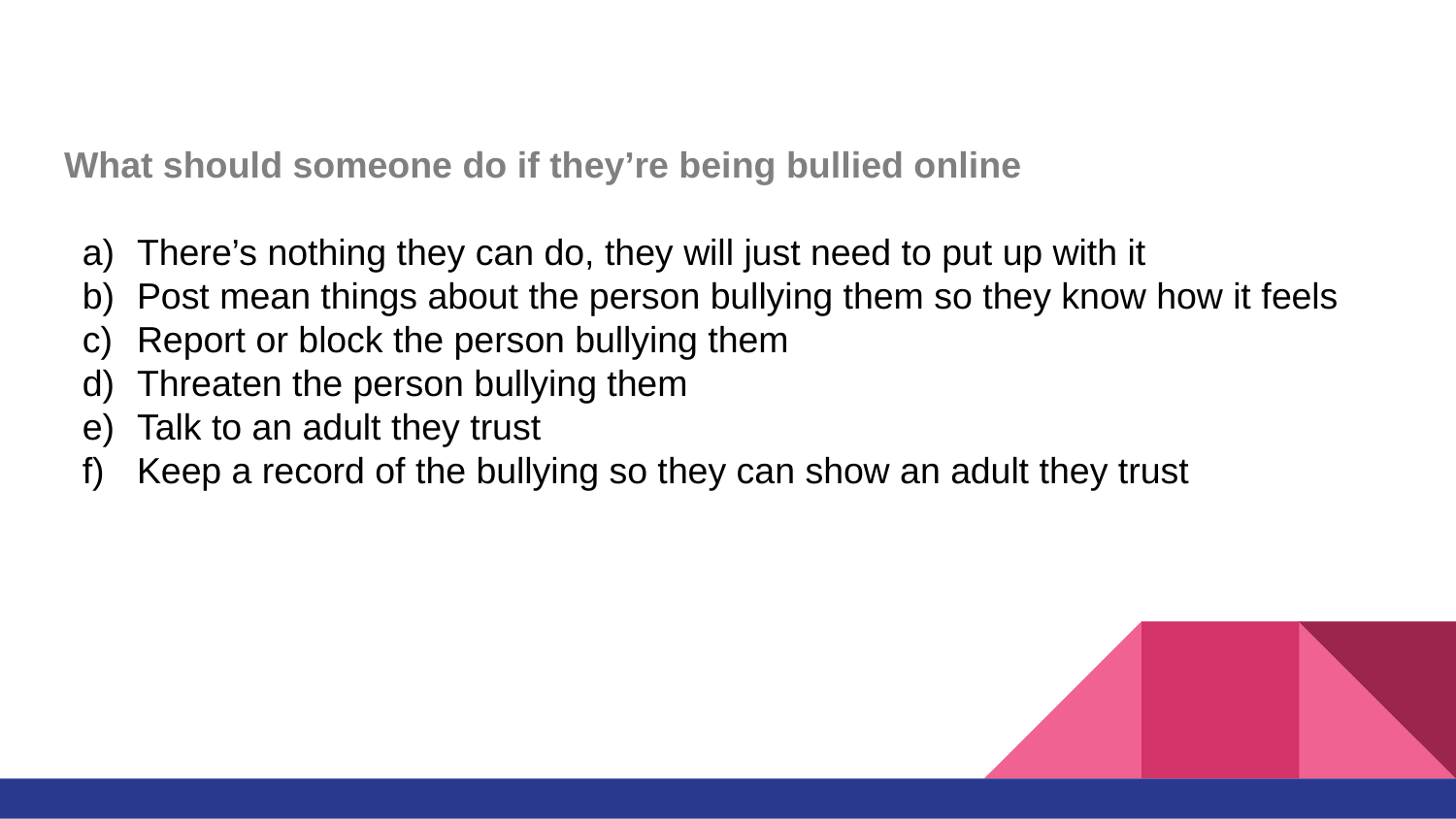

What should someone do if they’re being bullied online

There’s nothing they can do, they will just need to put up with it
Post mean things about the person bullying them so they know how it feels
Report or block the person bullying them
Threaten the person bullying them
Talk to an adult they trust
Keep a record of the bullying so they can show an adult they trust